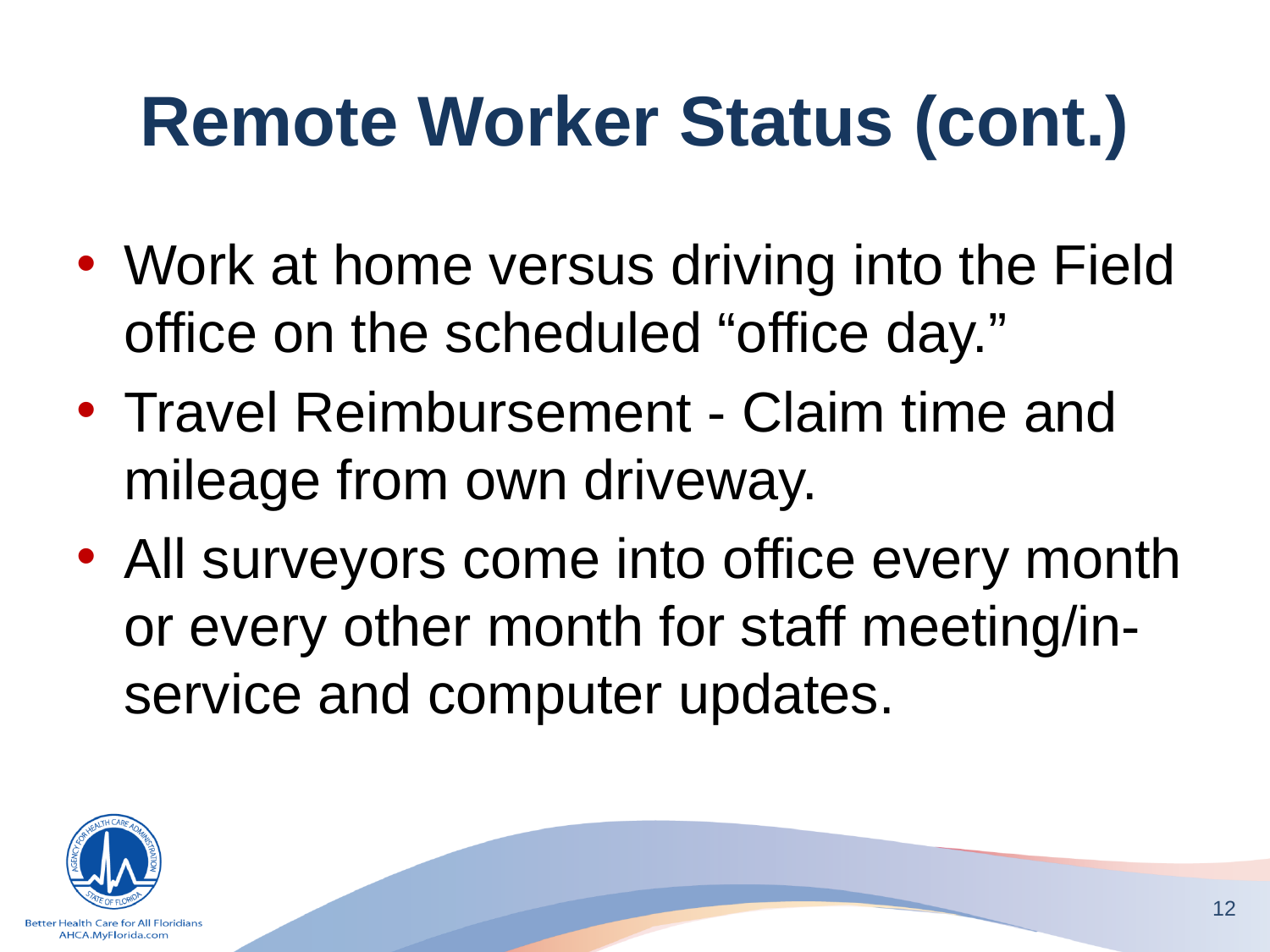

# Remote Worker Status (cont.)
Work at home versus driving into the Field office on the scheduled “office day.”
Travel Reimbursement - Claim time and mileage from own driveway.
All surveyors come into office every month or every other month for staff meeting/in-service and computer updates.

12